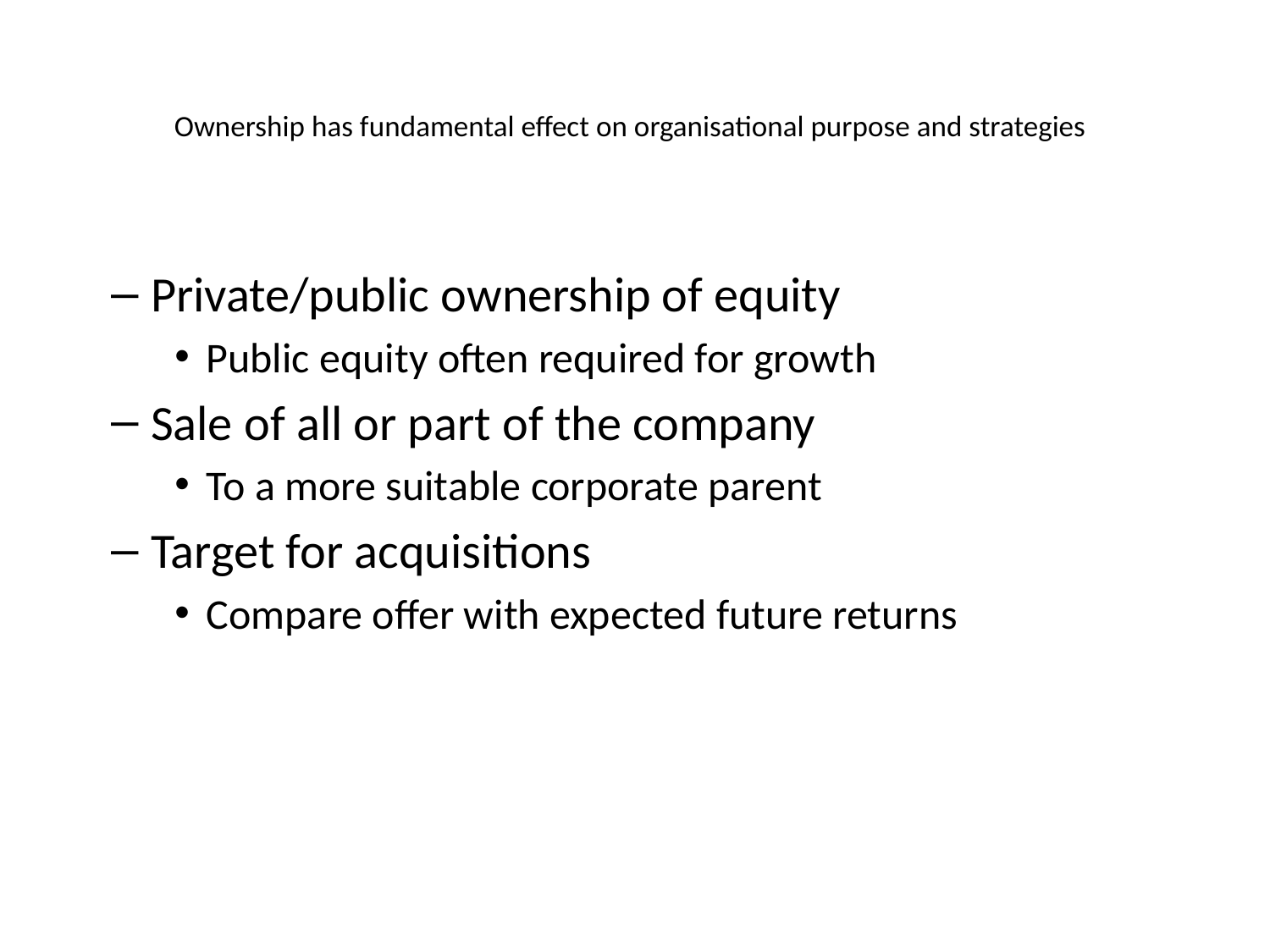

# Ownership has fundamental effect on organisational purpose and strategies
Private/public ownership of equity
Public equity often required for growth
Sale of all or part of the company
To a more suitable corporate parent
Target for acquisitions
Compare offer with expected future returns